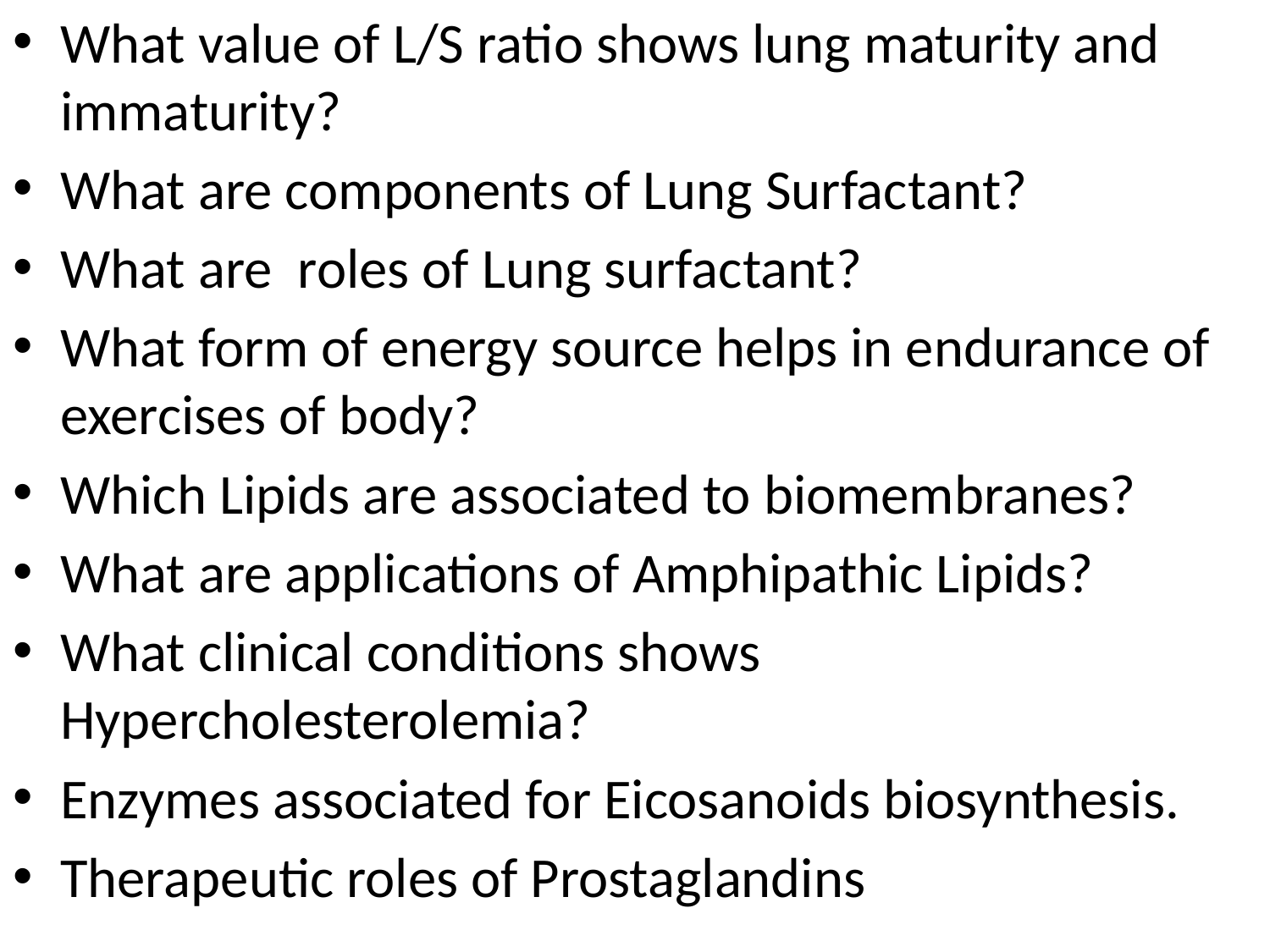

What value of L/S ratio shows lung maturity and immaturity?
What are components of Lung Surfactant?
What are  roles of Lung surfactant?
What form of energy source helps in endurance of exercises of body?
Which Lipids are associated to biomembranes?
What are applications of Amphipathic Lipids?
What clinical conditions shows Hypercholesterolemia?
Enzymes associated for Eicosanoids biosynthesis.
Therapeutic roles of Prostaglandins